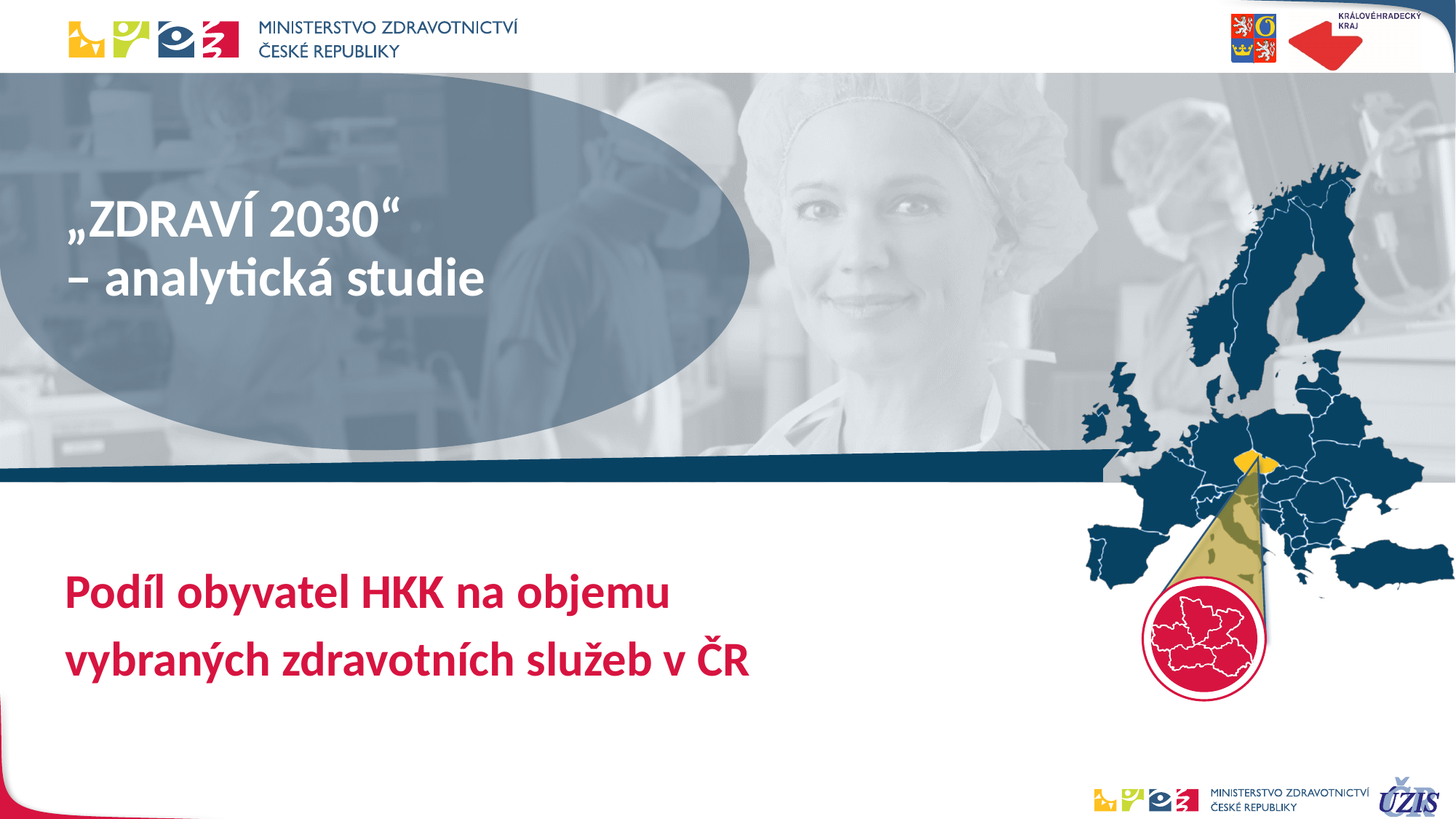

# „ZDRAVÍ 2030“ – analytická studie
Podíl obyvatel HKK na objemu
vybraných zdravotních služeb v ČR